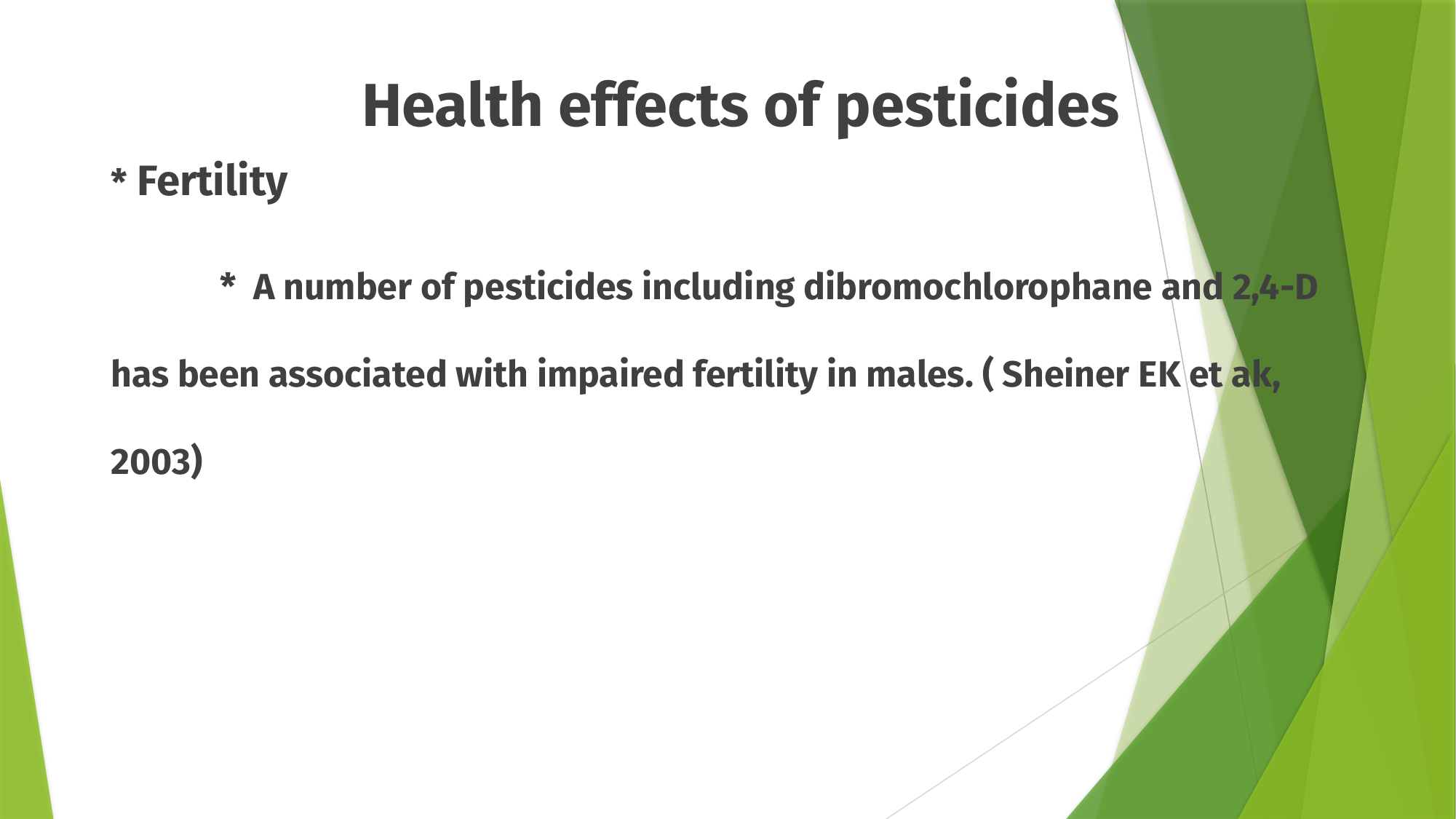

Health effects of pesticides
* Fertility
	*  A number of pesticides including dibromochlorophane and 2,4-D has been associated with impaired fertility in males. ( Sheiner EK et ak, 2003)